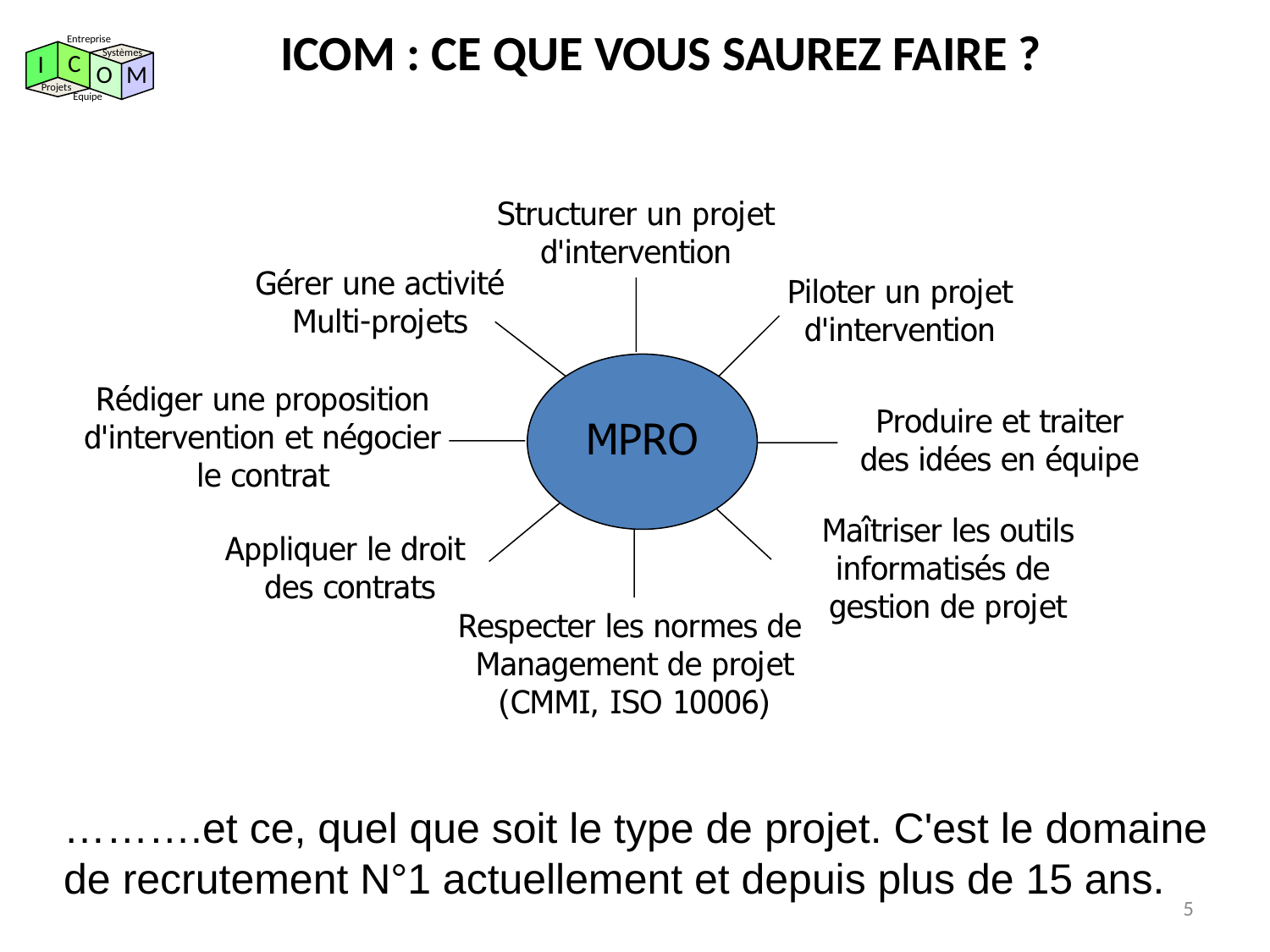

ICOM : CE QUE VOUS SAUREZ FAIRE ?
Entreprise
Systèmes
C

I
M
O
Projets
Equipe
Structurer un projet
d'intervention
Gérer une activité
Multi-projets
Piloter un projet
d'intervention

Rédiger une proposition
d'intervention et négocier
le contrat
Produire et traiter
des idées en équipe
MPRO
Maîtriser les outils
informatisés de
gestion de projet
Appliquer le droit
des contrats
Respecter les normes de
Management de projet
(CMMI, ISO 10006)
……….et ce, quel que soit le type de projet. C'est le domaine
de recrutement N°1 actuellement et depuis plus de 15 ans.
5